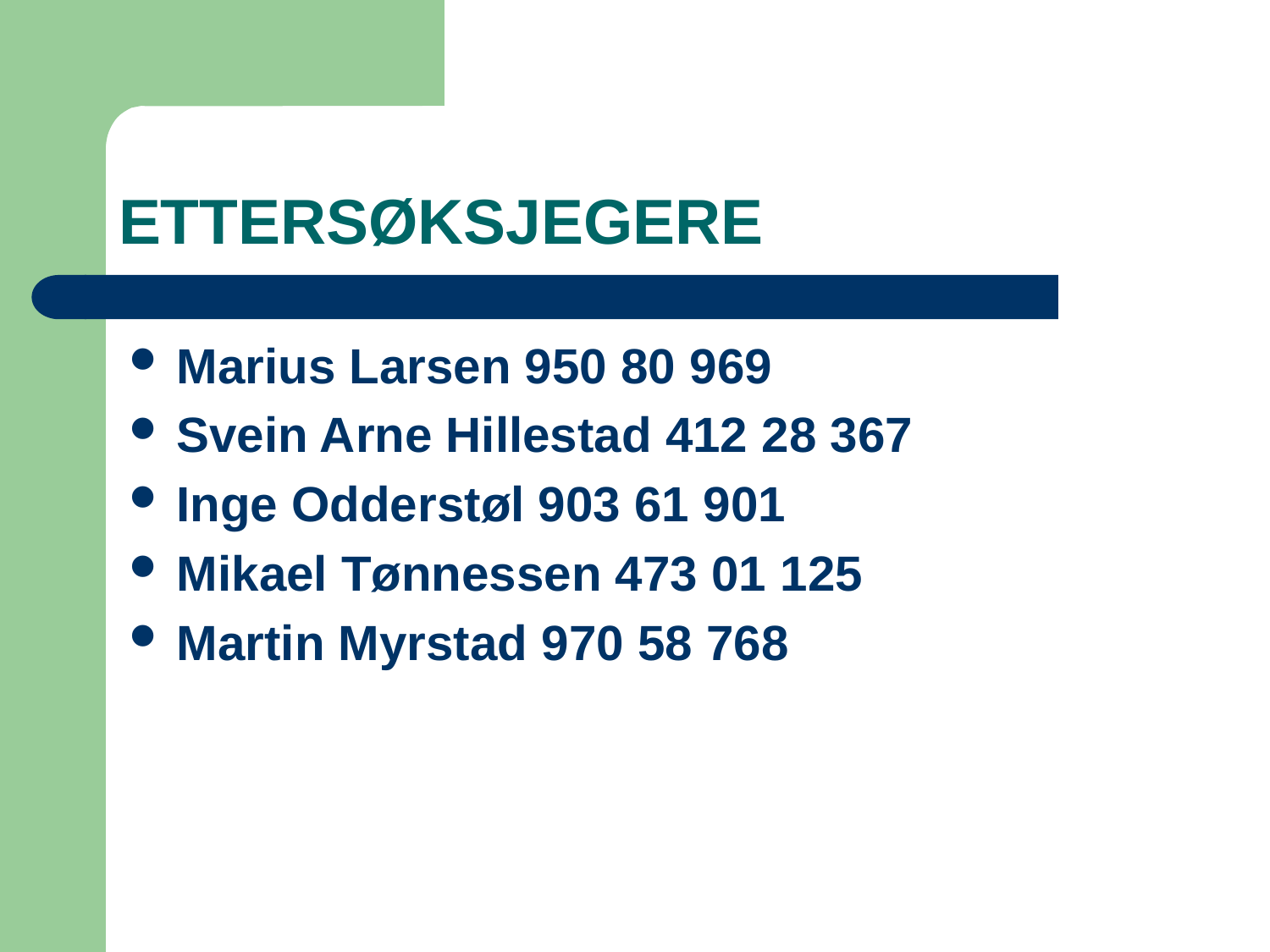

# ETTERSØKSJEGERE
Marius Larsen 950 80 969
Svein Arne Hillestad 412 28 367
Inge Odderstøl 903 61 901
Mikael Tønnessen 473 01 125
Martin Myrstad 970 58 768